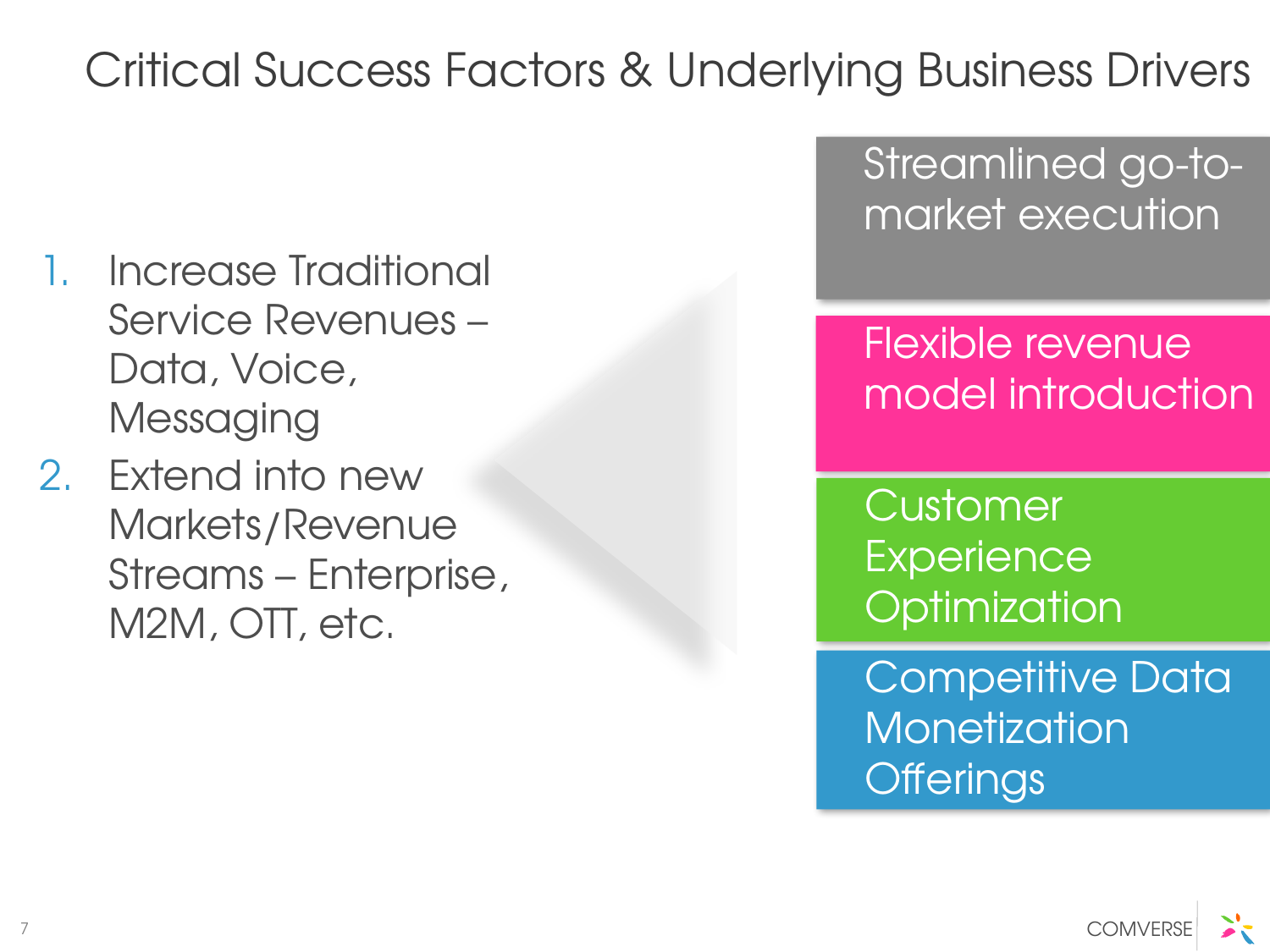

# Critical Success Factors & Underlying Business Drivers
Streamlined go-to-market execution
Increase Traditional Service Revenues – Data, Voice, Messaging
Extend into new Markets/Revenue Streams – Enterprise, M2M, OTT, etc.
Flexible revenue model introduction

Customer Experience Optimization
Competitive Data Monetization Offerings